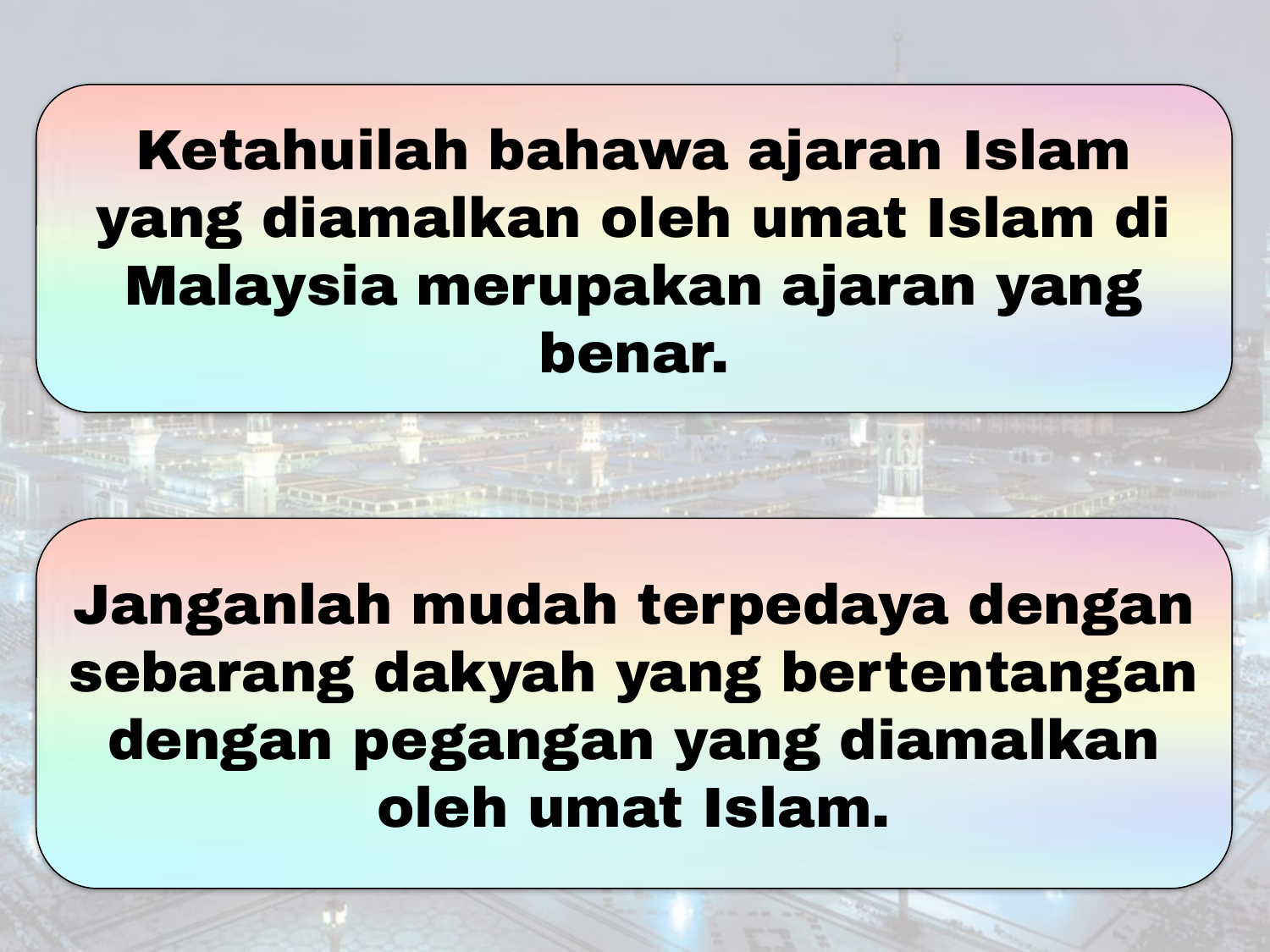

Ketahuilah bahawa ajaran Islam yang diamalkan oleh umat Islam di Malaysia merupakan ajaran yang benar.
Janganlah mudah terpedaya dengan sebarang dakyah yang bertentangan dengan pegangan yang diamalkan oleh umat Islam.